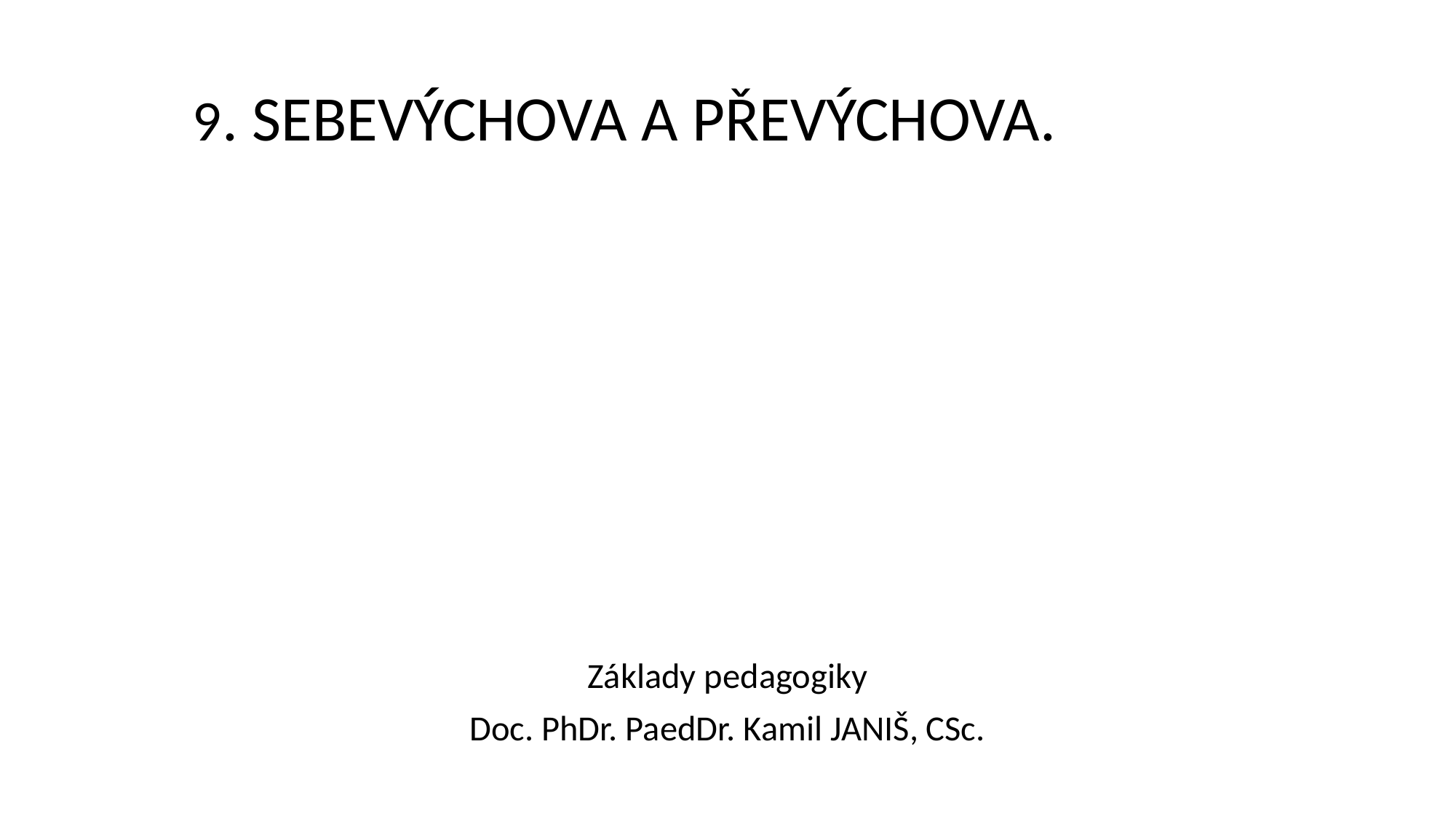

# 9. SEBEVÝCHOVA A PŘEVÝCHOVA.
Základy pedagogiky
Doc. PhDr. PaedDr. Kamil JANIŠ, CSc.